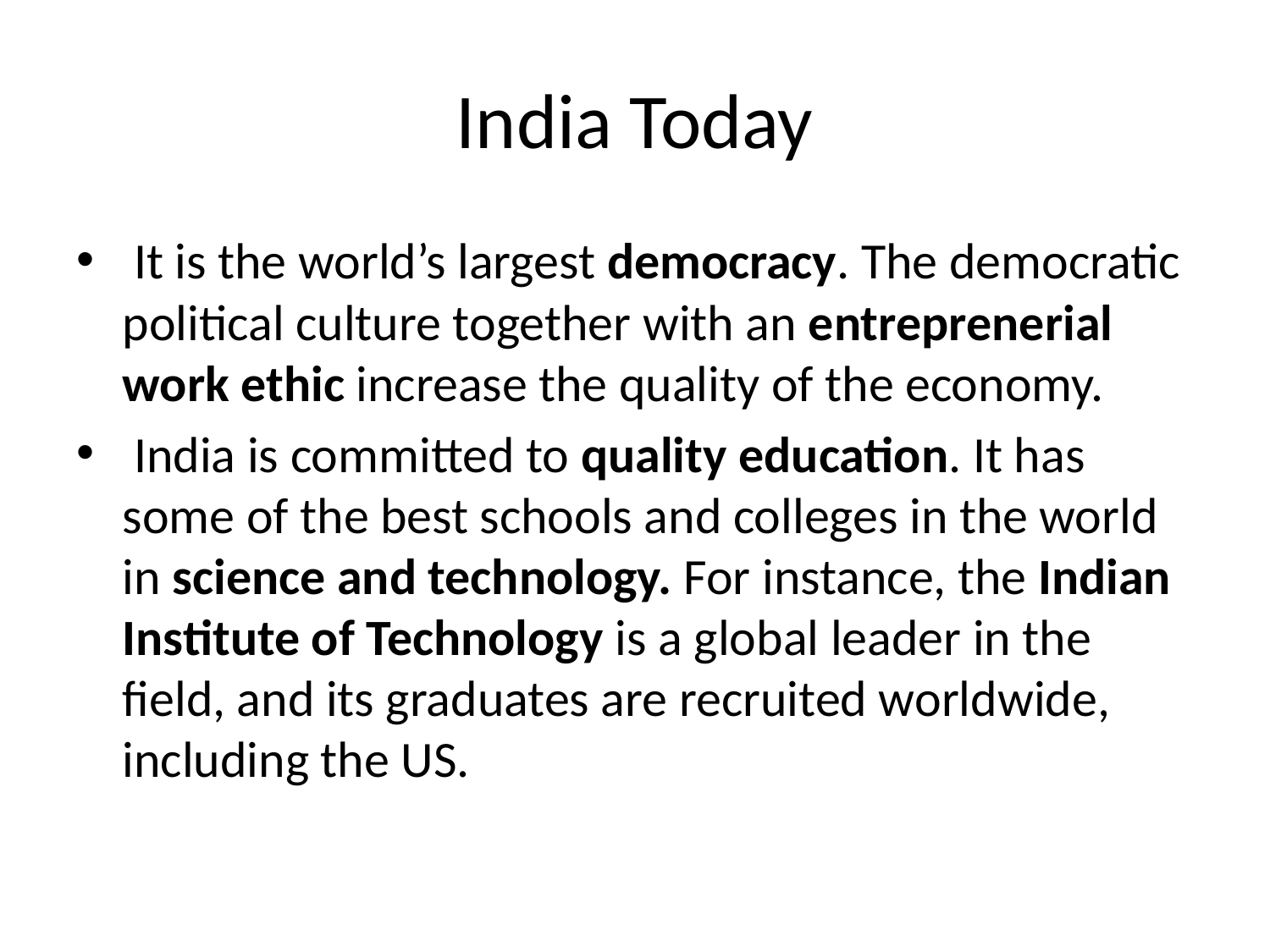

# India Today
 It is the world’s largest democracy. The democratic political culture together with an entreprenerial work ethic increase the quality of the economy.
 India is committed to quality education. It has some of the best schools and colleges in the world in science and technology. For instance, the Indian Institute of Technology is a global leader in the field, and its graduates are recruited worldwide, including the US.